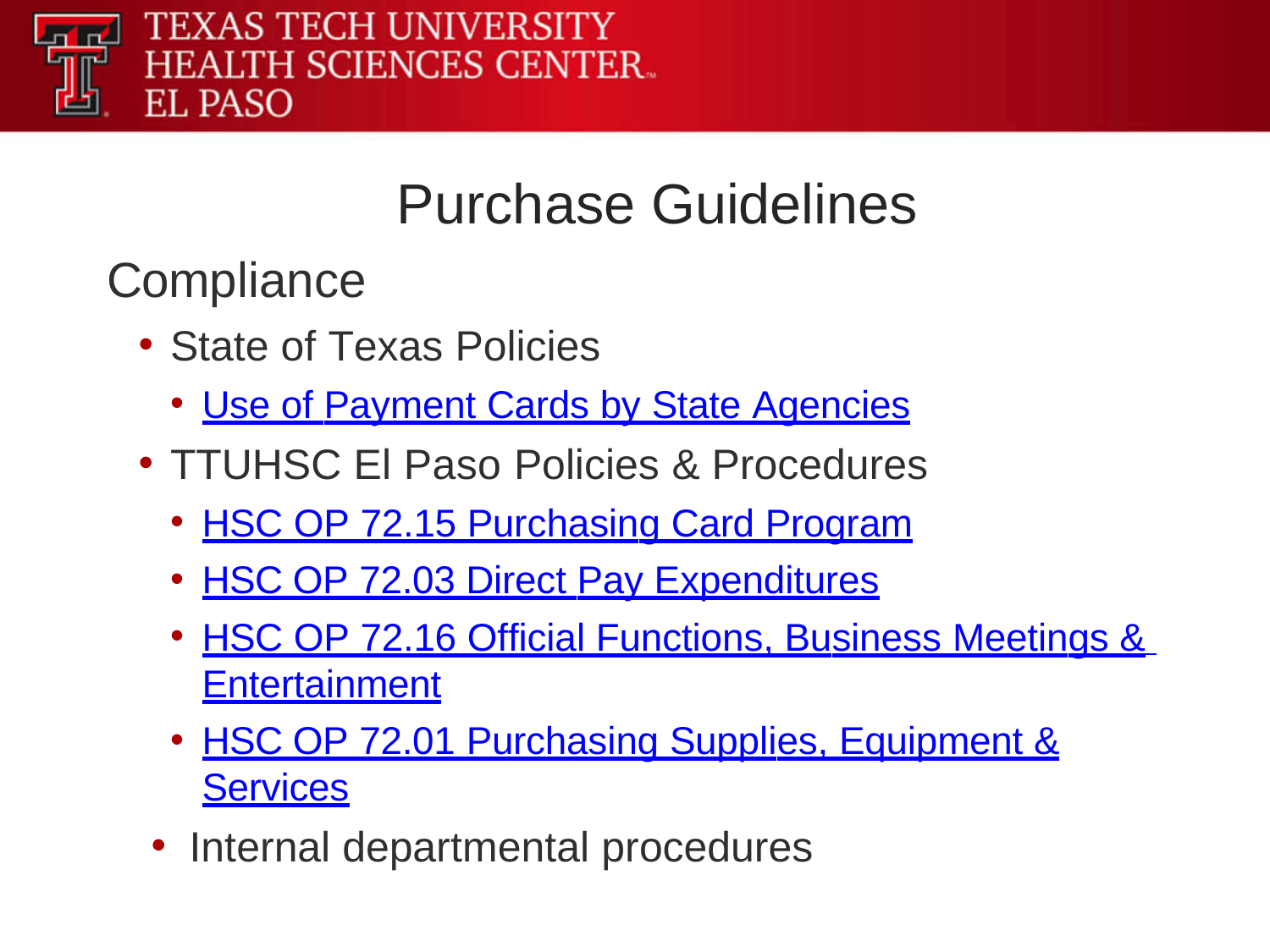

Purchase Guidelines
Compliance
State of Texas Policies
Use of Payment Cards by State Agencies
TTUHSC El Paso Policies & Procedures
HSC OP 72.15 Purchasing Card Program
HSC OP 72.03 Direct Pay Expenditures
HSC OP 72.16 Official Functions, Business Meetings & Entertainment
HSC OP 72.01 Purchasing Supplies, Equipment &
Services
Internal departmental procedures